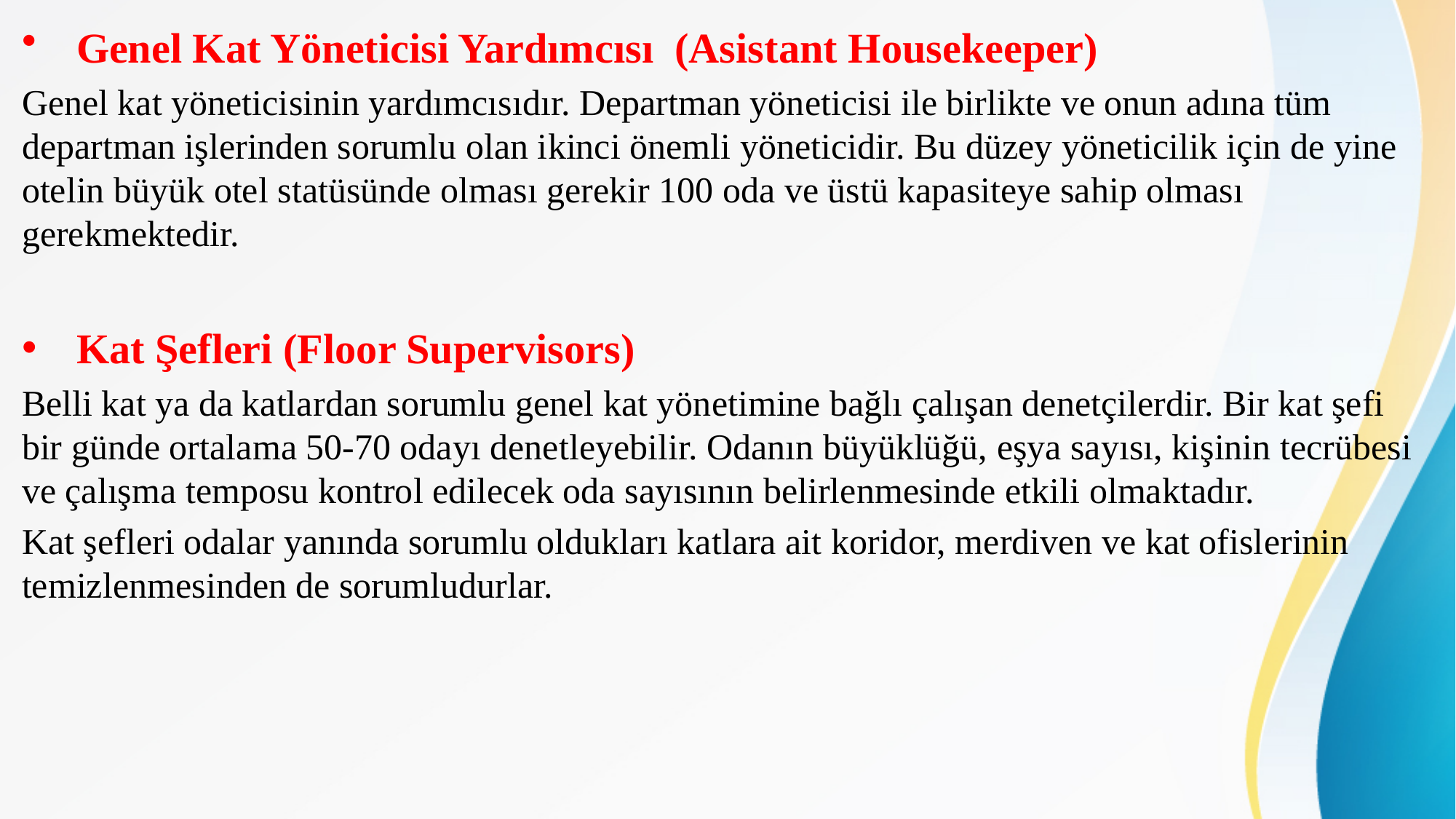

Genel Kat Yöneticisi Yardımcısı  (Asistant Housekeeper)
Genel kat yöneticisinin yardımcısıdır. Departman yöneticisi ile birlikte ve onun adına tüm departman işlerinden sorumlu olan ikinci önemli yöneticidir. Bu düzey yöneticilik için de yine otelin büyük otel statüsünde olması gerekir 100 oda ve üstü kapasiteye sahip olması gerekmektedir.

Kat Şefleri (Floor Supervisors)
Belli kat ya da katlardan sorumlu genel kat yönetimine bağlı çalışan denetçilerdir. Bir kat şefi bir günde ortalama 50-70 odayı denetleyebilir. Odanın büyüklüğü, eşya sayısı, kişinin tecrübesi ve çalışma temposu kontrol edilecek oda sayısının belirlenmesinde etkili olmaktadır.
Kat şefleri odalar yanında sorumlu oldukları katlara ait koridor, merdiven ve kat ofislerinin temizlenmesinden de sorumludurlar.